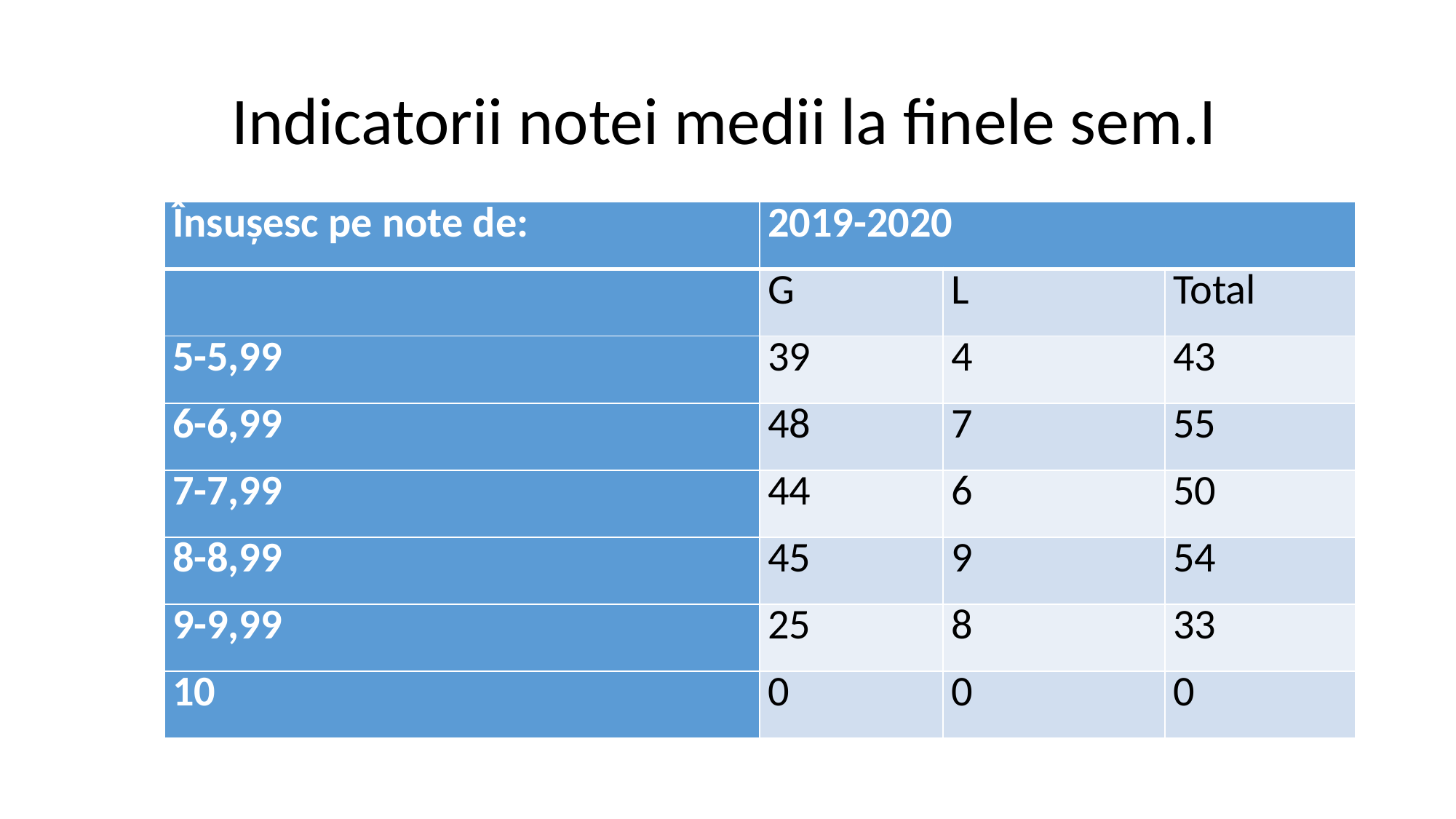

# Indicatorii notei medii la finele sem.I
| Însușesc pe note de: | 2019-2020 |  |  |
| --- | --- | --- | --- |
|  | G | L | Total |
| 5-5,99 | 39 | 4 | 43 |
| 6-6,99 | 48 | 7 | 55 |
| 7-7,99 | 44 | 6 | 50 |
| 8-8,99 | 45 | 9 | 54 |
| 9-9,99 | 25 | 8 | 33 |
| 10 | 0 | 0 | 0 |